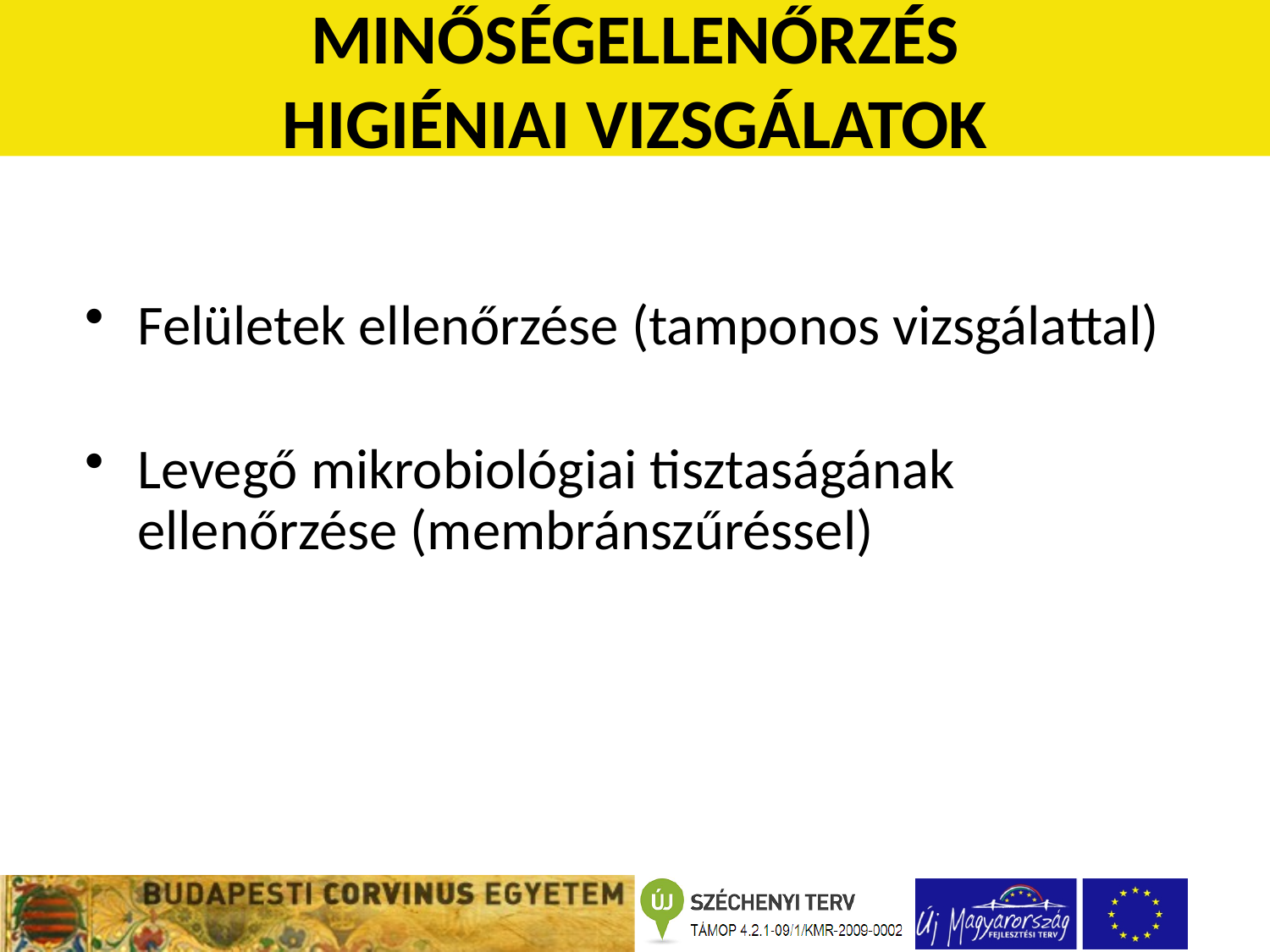

MINŐSÉGELLENŐRZÉS
HIGIÉNIAI VIZSGÁLATOK
Felületek ellenőrzése (tamponos vizsgálattal)

Levegő mikrobiológiai tisztaságának ellenőrzése (membránszűréssel)